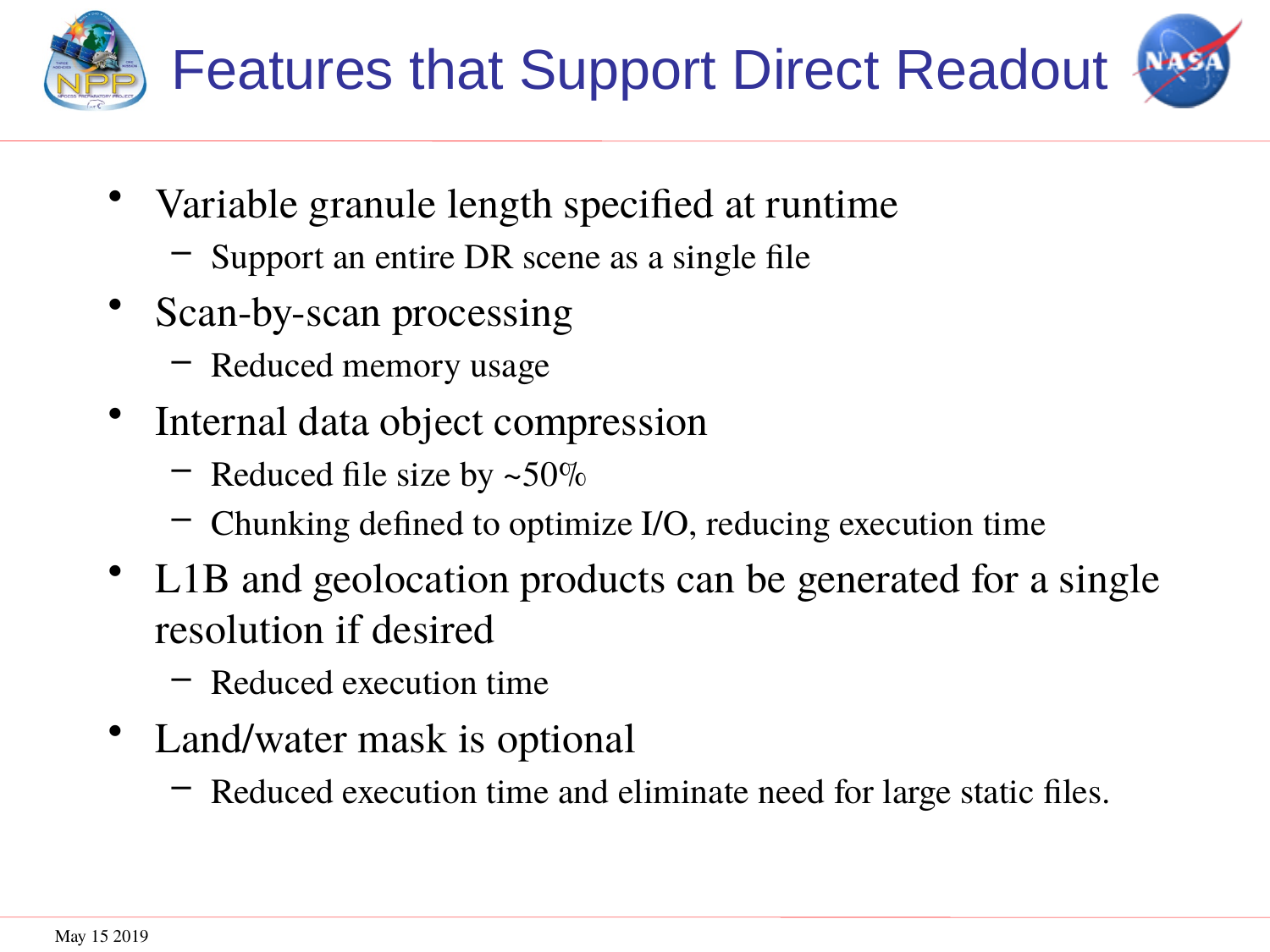

# Features that Support Direct Readout
Variable granule length specified at runtime
Support an entire DR scene as a single file
Scan-by-scan processing
Reduced memory usage
Internal data object compression
Reduced file size by ~50%
Chunking defined to optimize I/O, reducing execution time
L1B and geolocation products can be generated for a single resolution if desired
Reduced execution time
Land/water mask is optional
Reduced execution time and eliminate need for large static files.